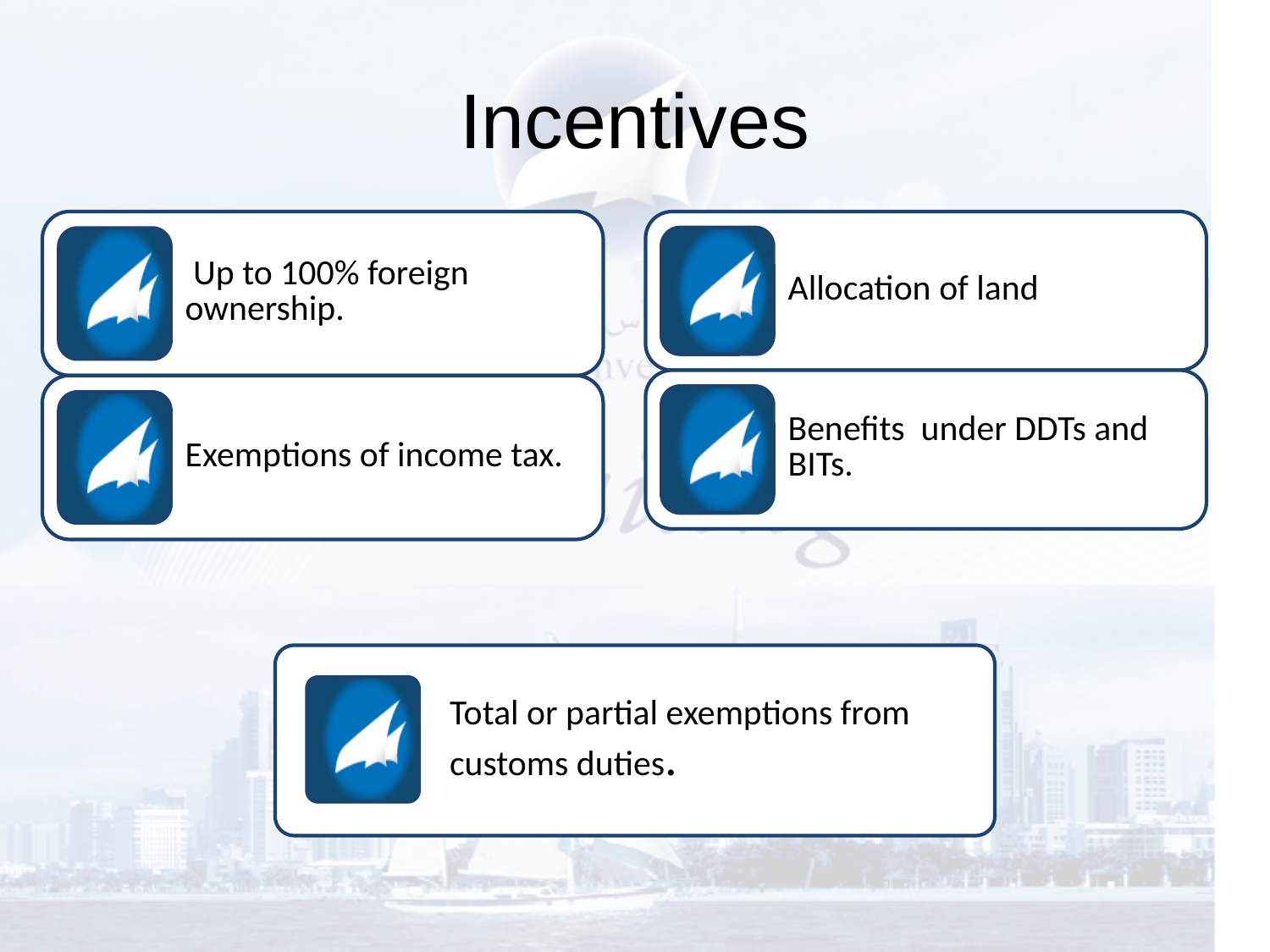

# Incentives
Exemptions of income tax.
 Up to 100% foreign ownership.
Benefits  under DDTs and BITs.
Allocation of land

Total or partial exemptions from customs duties.